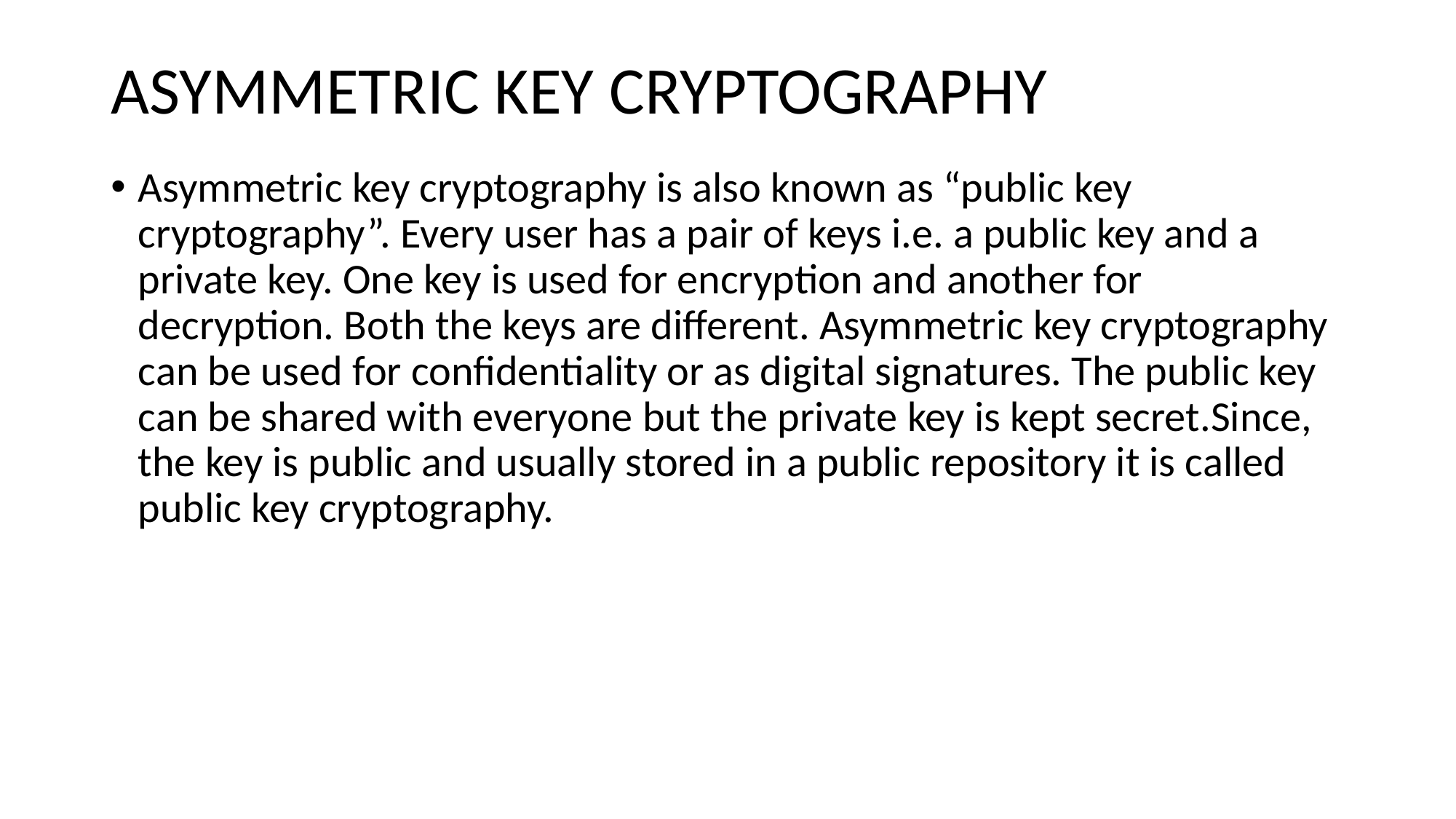

# ASYMMETRIC KEY CRYPTOGRAPHY
Asymmetric key cryptography is also known as “public key cryptography”. Every user has a pair of keys i.e. a public key and a private key. One key is used for encryption and another for decryption. Both the keys are different. Asymmetric key cryptography can be used for confidentiality or as digital signatures. The public key can be shared with everyone but the private key is kept secret.Since, the key is public and usually stored in a public repository it is called public key cryptography.